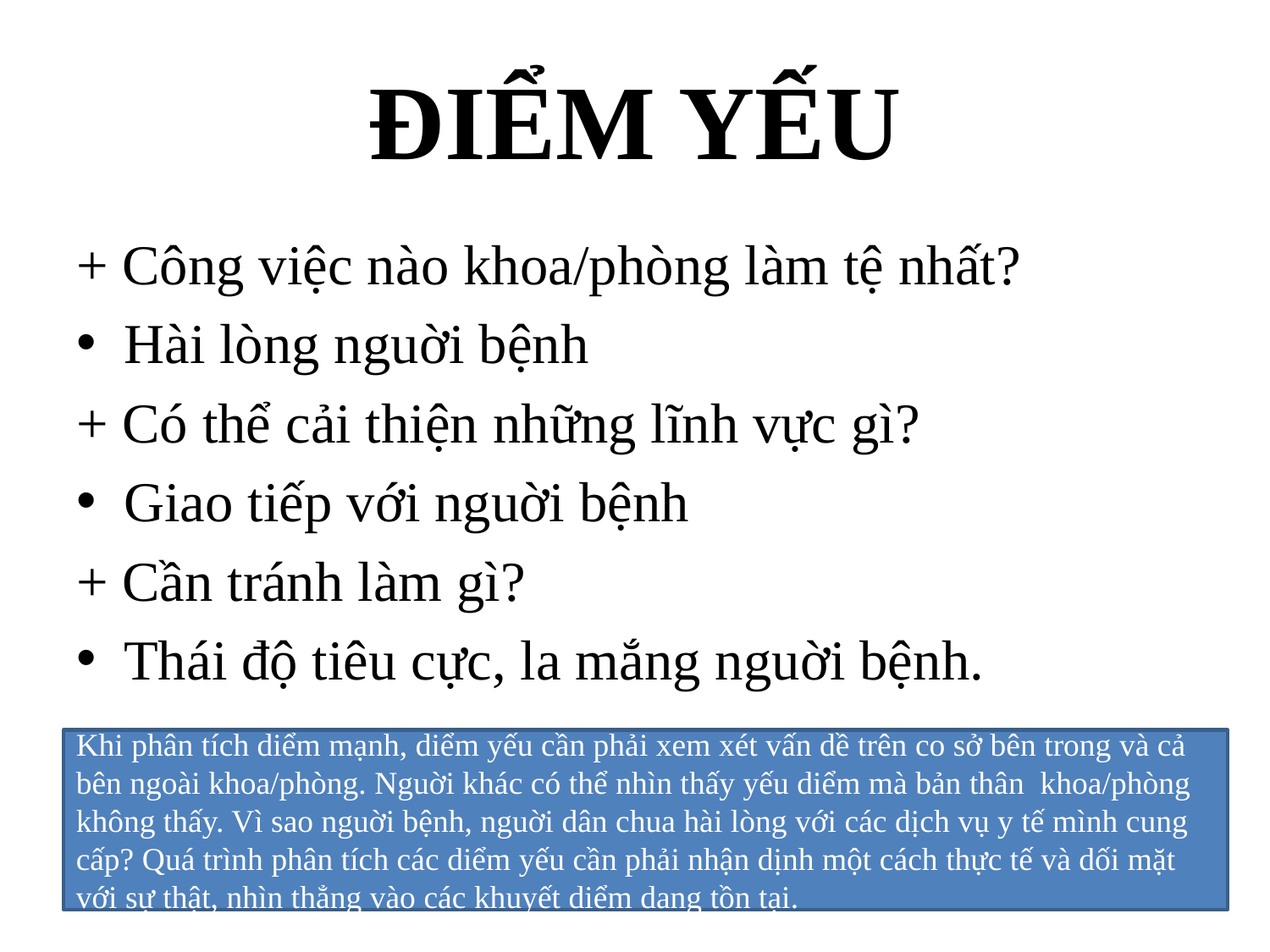

# ĐIỂM YẾU
+ Công việc nào khoa/phòng làm tệ nhất?
Hài lòng nguời bệnh
+ Có thể cải thiện những lĩnh vực gì?
Giao tiếp với nguời bệnh
+ Cần tránh làm gì?
Thái độ tiêu cực, la mắng nguời bệnh.

Khi phân tích diểm mạnh, diểm yếu cần phải xem xét vấn dề trên co sở bên trong và cả bên ngoài khoa/phòng. Nguời khác có thể nhìn thấy yếu diểm mà bản thân  khoa/phòng không thấy. Vì sao nguời bệnh, nguời dân chua hài lòng với các dịch vụ y tế mình cung cấp? Quá trình phân tích các diểm yếu cần phải nhận dịnh một cách thực tế và dối mặt với sự thật, nhìn thẳng vào các khuyết diểm dang tồn tại.